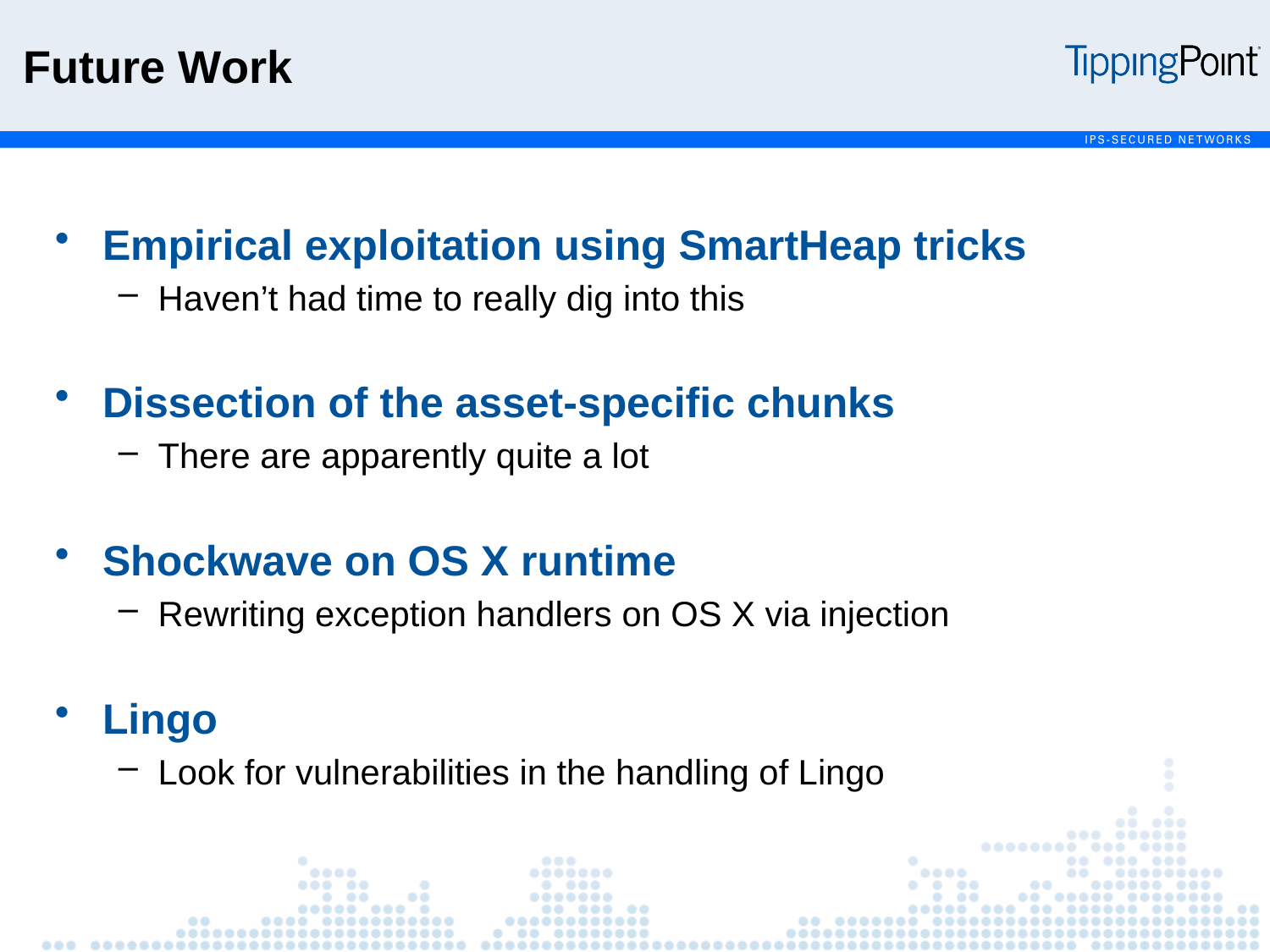

Future Work
Empirical exploitation using SmartHeap tricks
Haven’t had time to really dig into this

Dissection of the asset-specific chunks
There are apparently quite a lot

Shockwave on OS X runtime
Rewriting exception handlers on OS X via injection

Lingo
Look for vulnerabilities in the handling of Lingo